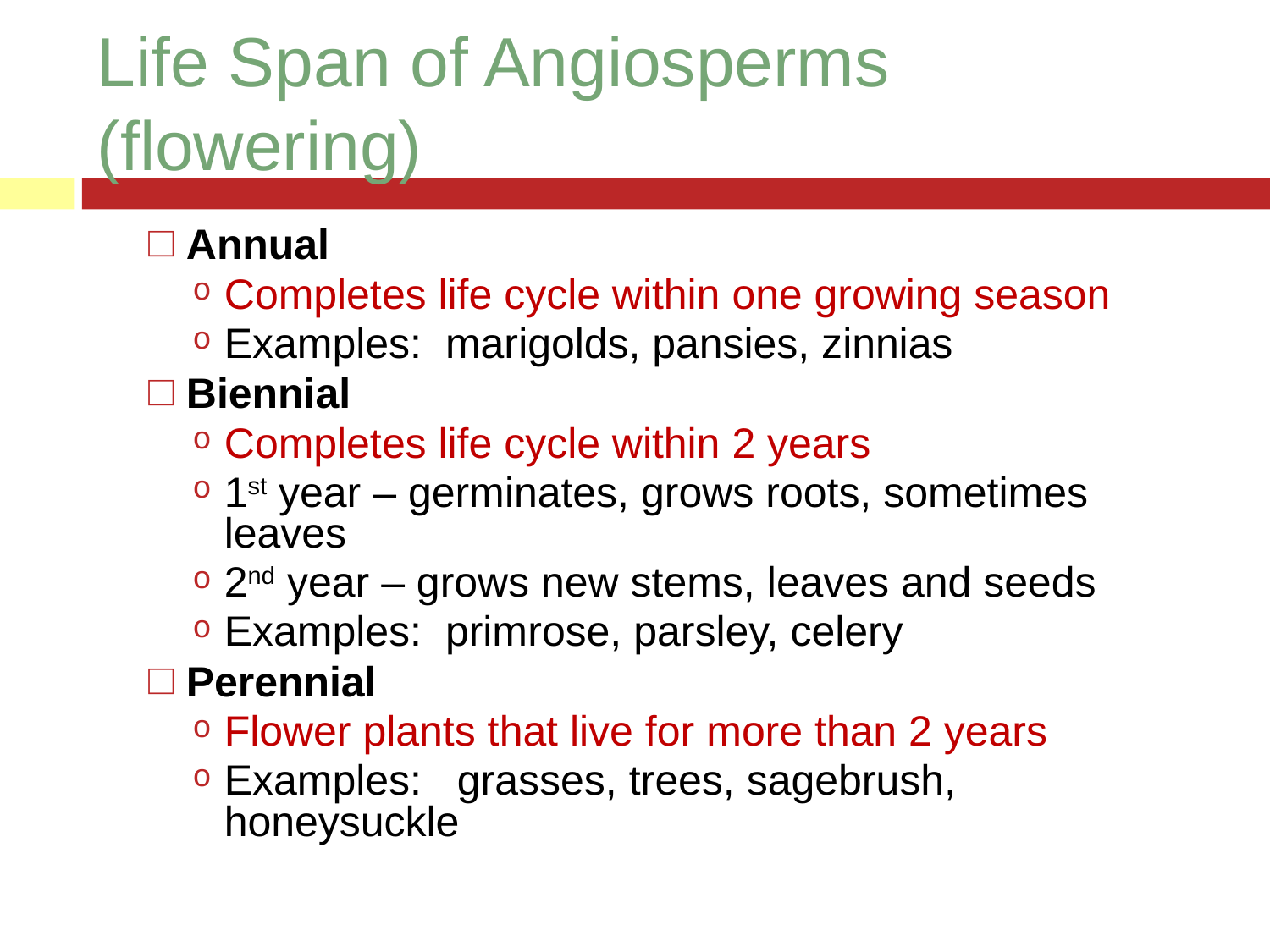

# Life Span of Angiosperms (flowering)
Annual
Completes life cycle within one growing season
Examples:  marigolds, pansies, zinnias
Biennial
Completes life cycle within 2 years
1st year – germinates, grows roots, sometimes leaves
2nd year – grows new stems, leaves and seeds
Examples:  primrose, parsley, celery
Perennial
Flower plants that live for more than 2 years
Examples:   grasses, trees, sagebrush, honeysuckle